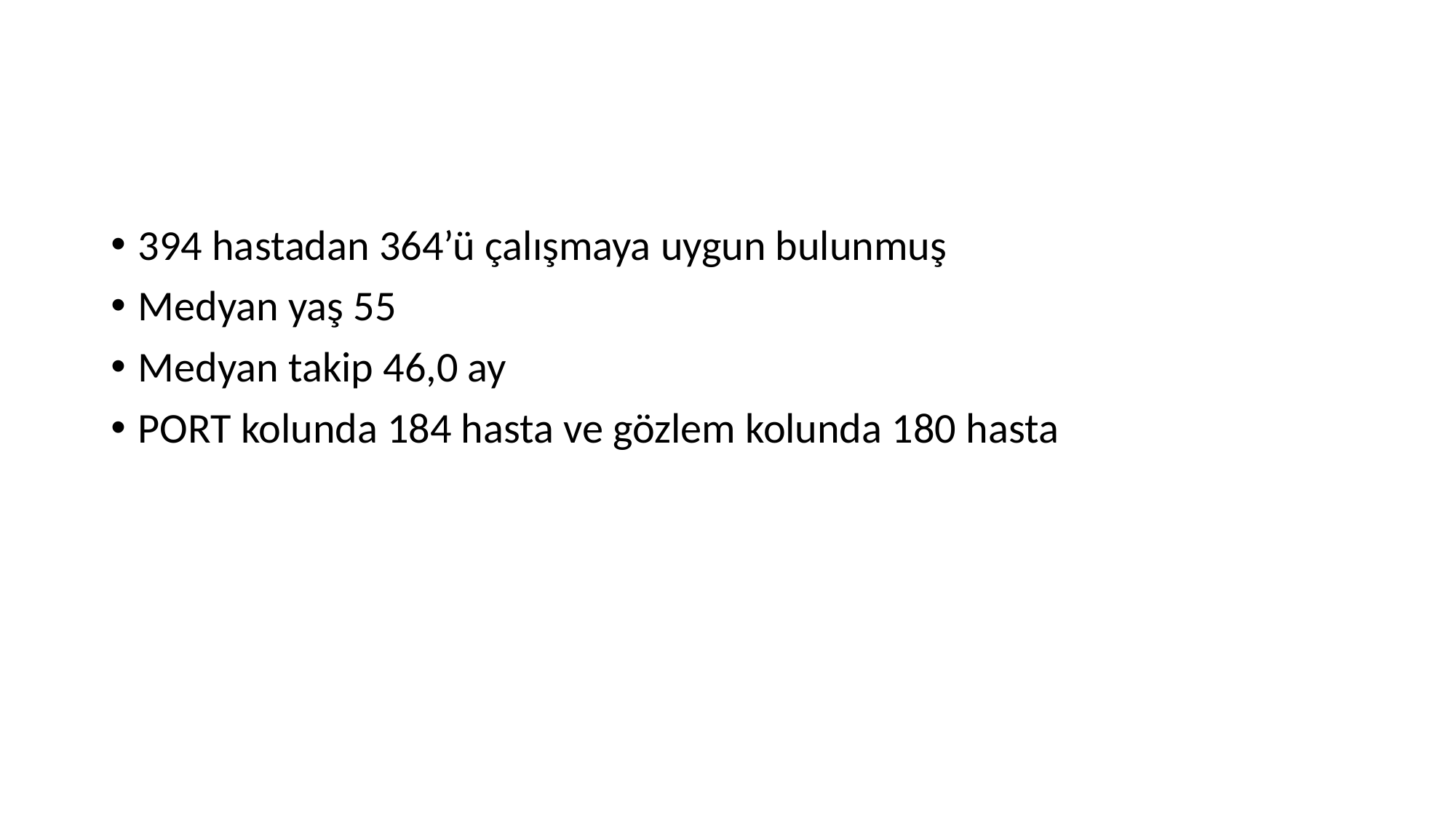

#
394 hastadan 364’ü çalışmaya uygun bulunmuş
Medyan yaş 55
Medyan takip 46,0 ay
PORT kolunda 184 hasta ve gözlem kolunda 180 hasta